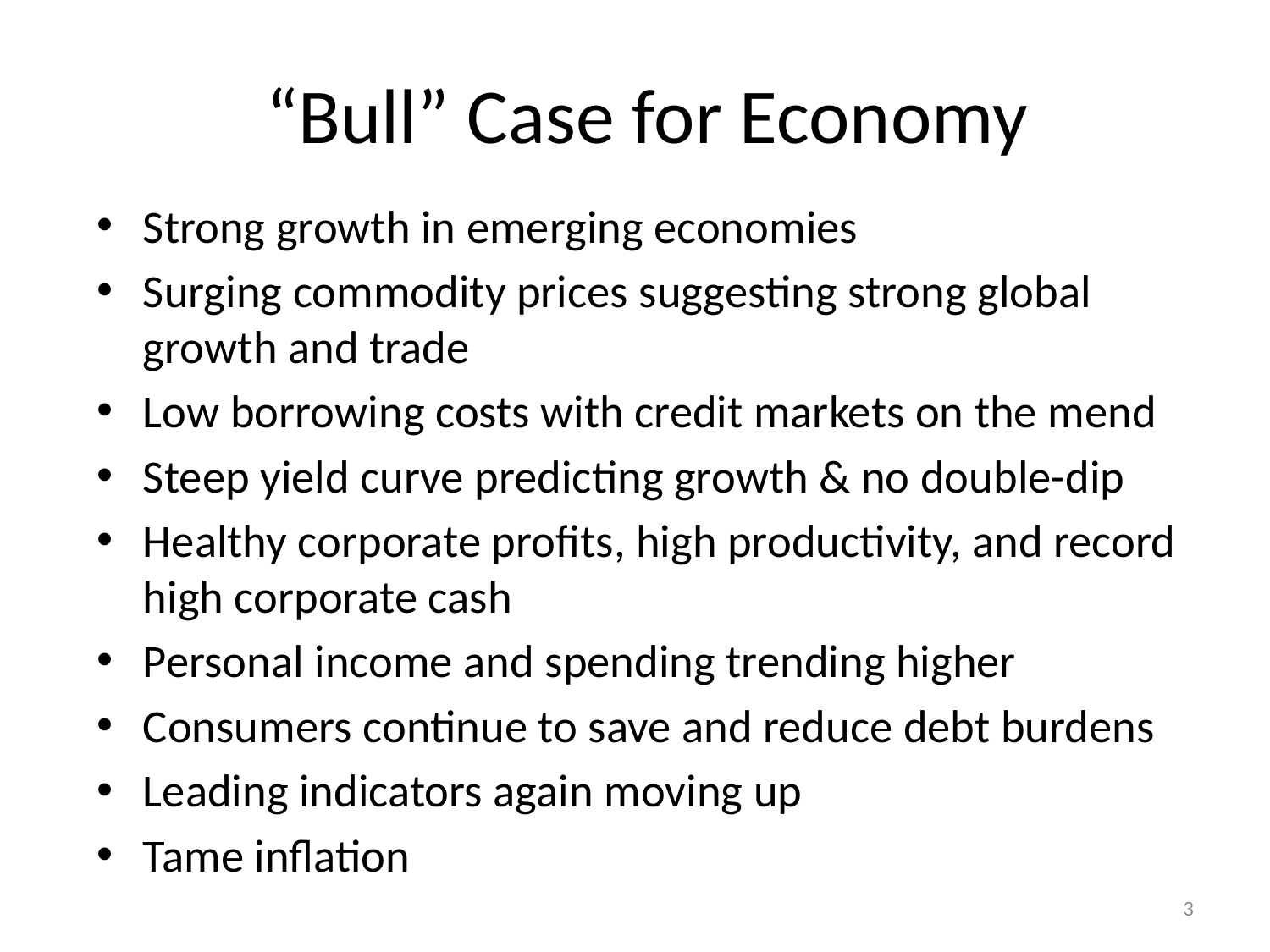

“Bull” Case for Economy
Strong growth in emerging economies
Surging commodity prices suggesting strong global growth and trade
Low borrowing costs with credit markets on the mend
Steep yield curve predicting growth & no double-dip
Healthy corporate profits, high productivity, and record high corporate cash
Personal income and spending trending higher
Consumers continue to save and reduce debt burdens
Leading indicators again moving up
Tame inflation
3